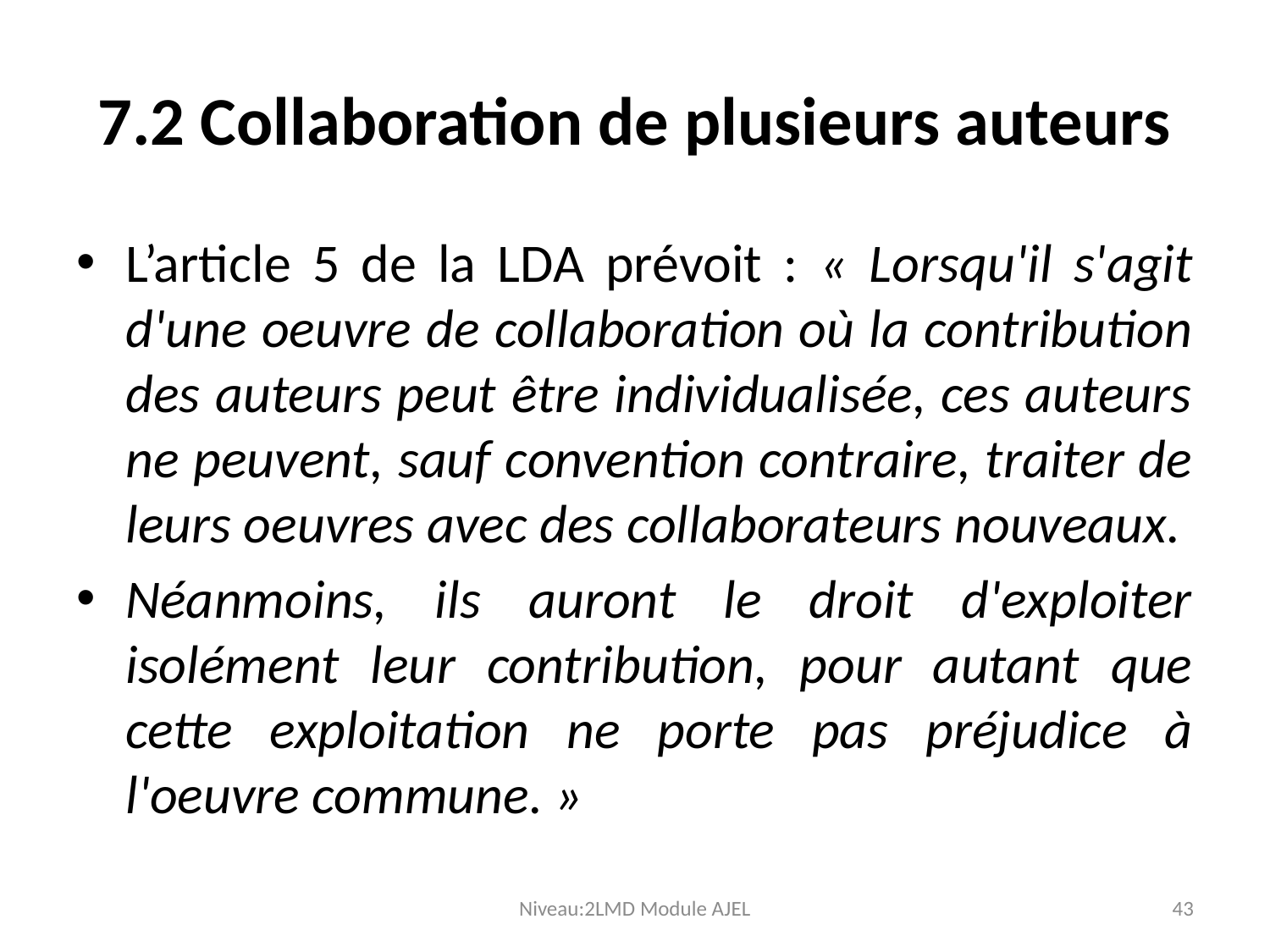

# 7.2 Collaboration de plusieurs auteurs
L’article 5 de la LDA prévoit : « Lorsqu'il s'agit d'une oeuvre de collaboration où la contribution des auteurs peut être individualisée, ces auteurs ne peuvent, sauf convention contraire, traiter de leurs oeuvres avec des collaborateurs nouveaux.
Néanmoins, ils auront le droit d'exploiter isolément leur contribution, pour autant que cette exploitation ne porte pas préjudice à l'oeuvre commune. »
Niveau:2LMD Module AJEL
43